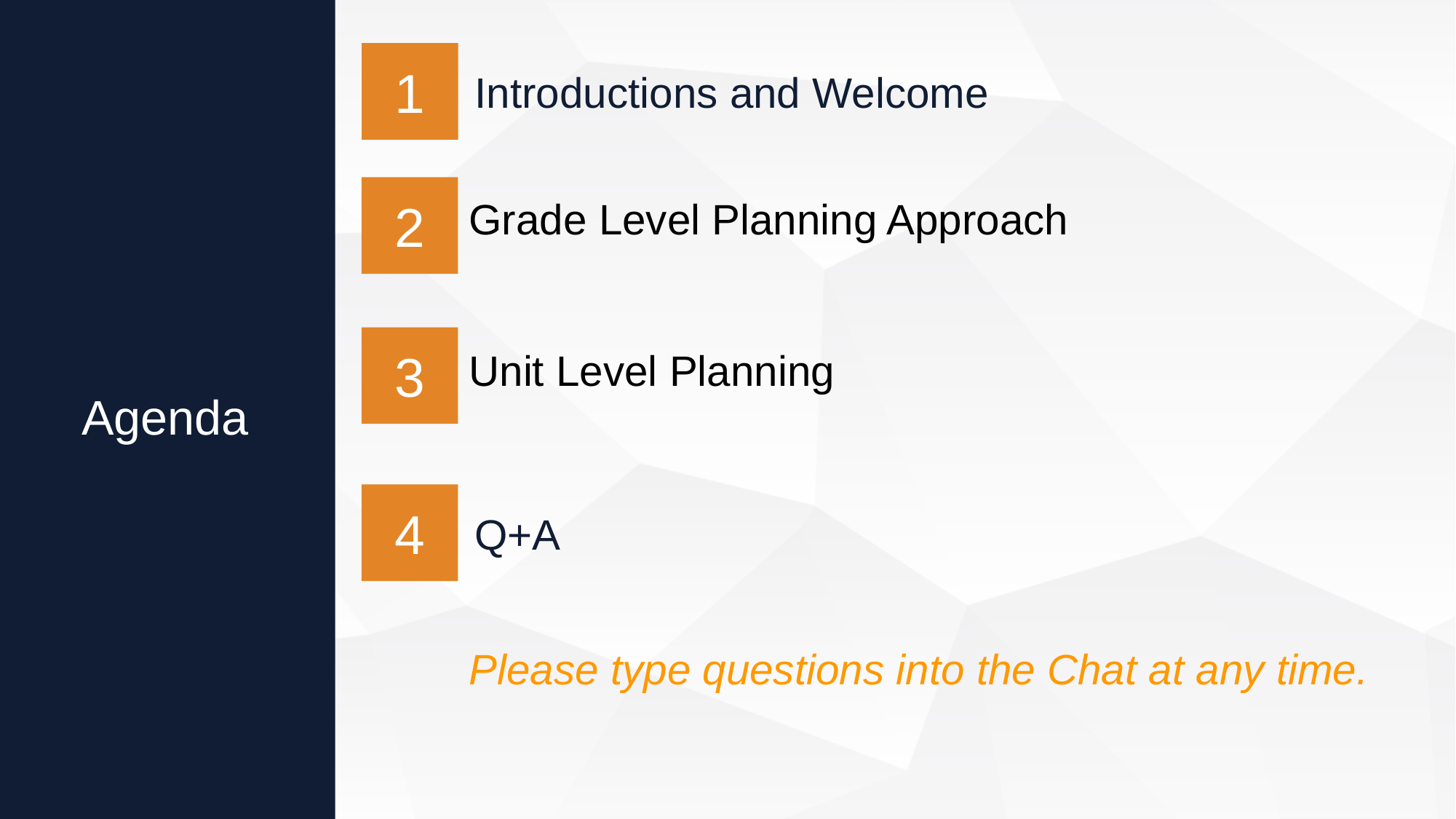

agenda
1
Introductions and Welcome
2

Grade Level Planning Approach
3
Unit Level Planning
Agenda
4
Q+A
Please type questions into the Chat at any time.